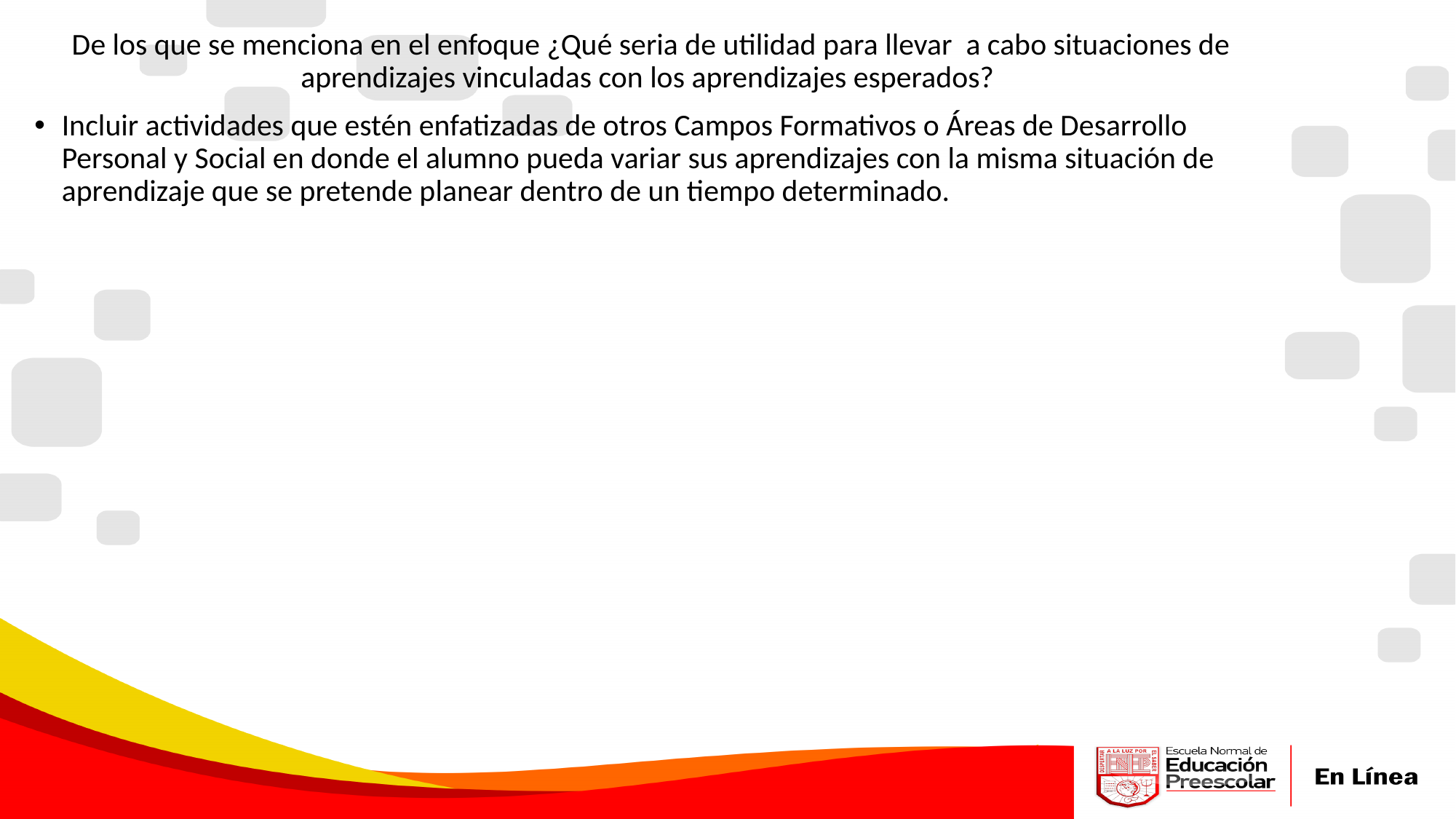

De los que se menciona en el enfoque ¿Qué seria de utilidad para llevar  a cabo situaciones de aprendizajes vinculadas con los aprendizajes esperados?
Incluir actividades que estén enfatizadas de otros Campos Formativos o Áreas de Desarrollo Personal y Social en donde el alumno pueda variar sus aprendizajes con la misma situación de aprendizaje que se pretende planear dentro de un tiempo determinado.